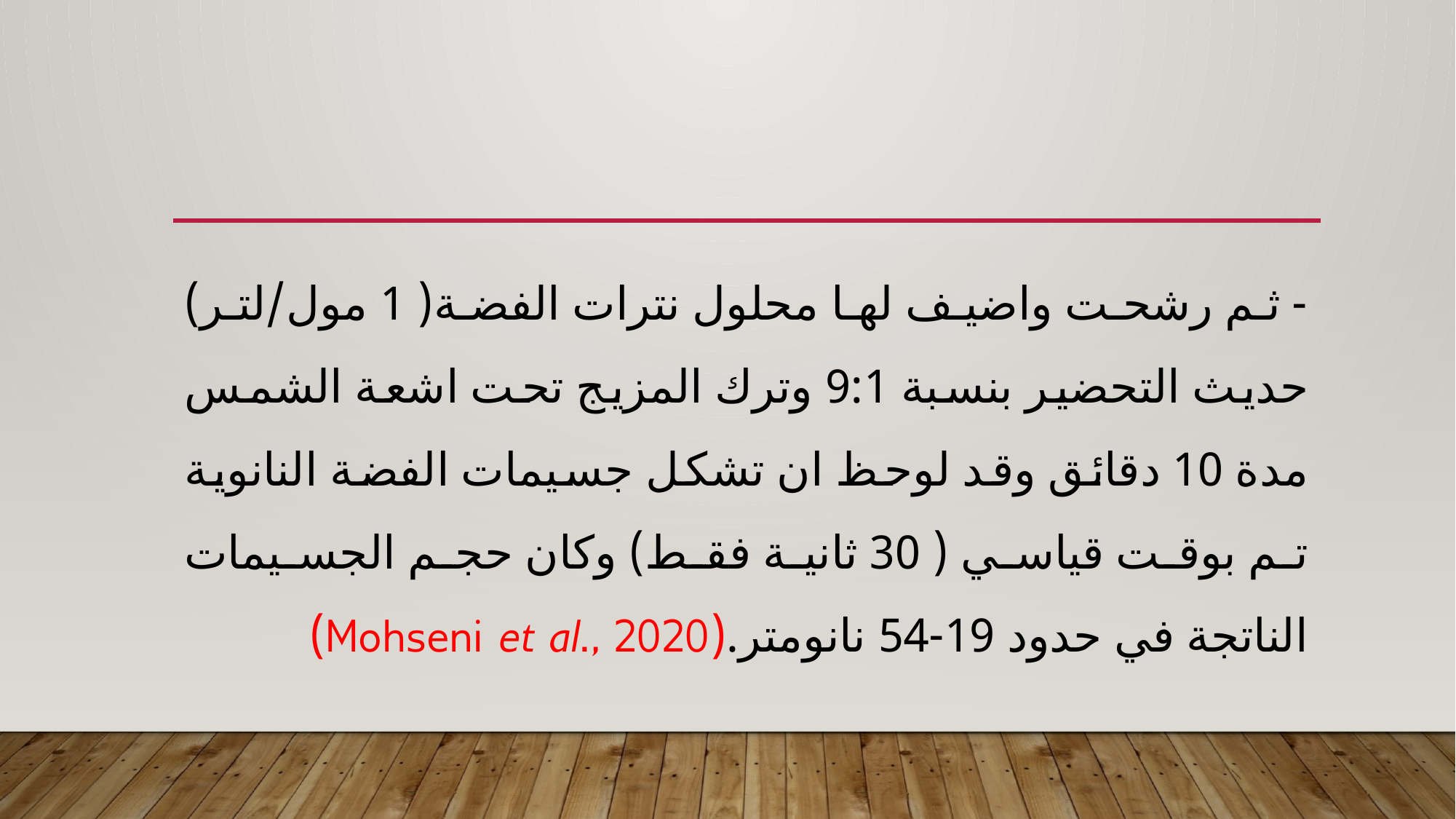

#
- ثم رشحت واضيف لها محلول نترات الفضة( 1 مول/لتر) حديث التحضير بنسبة 9:1 وترك المزيج تحت اشعة الشمس مدة 10 دقائق وقد لوحظ ان تشكل جسيمات الفضة النانوية تم بوقت قياسي ( 30 ثانية فقط) وكان حجم الجسيمات الناتجة في حدود 19-54 نانومتر.(Mohseni et al., 2020)